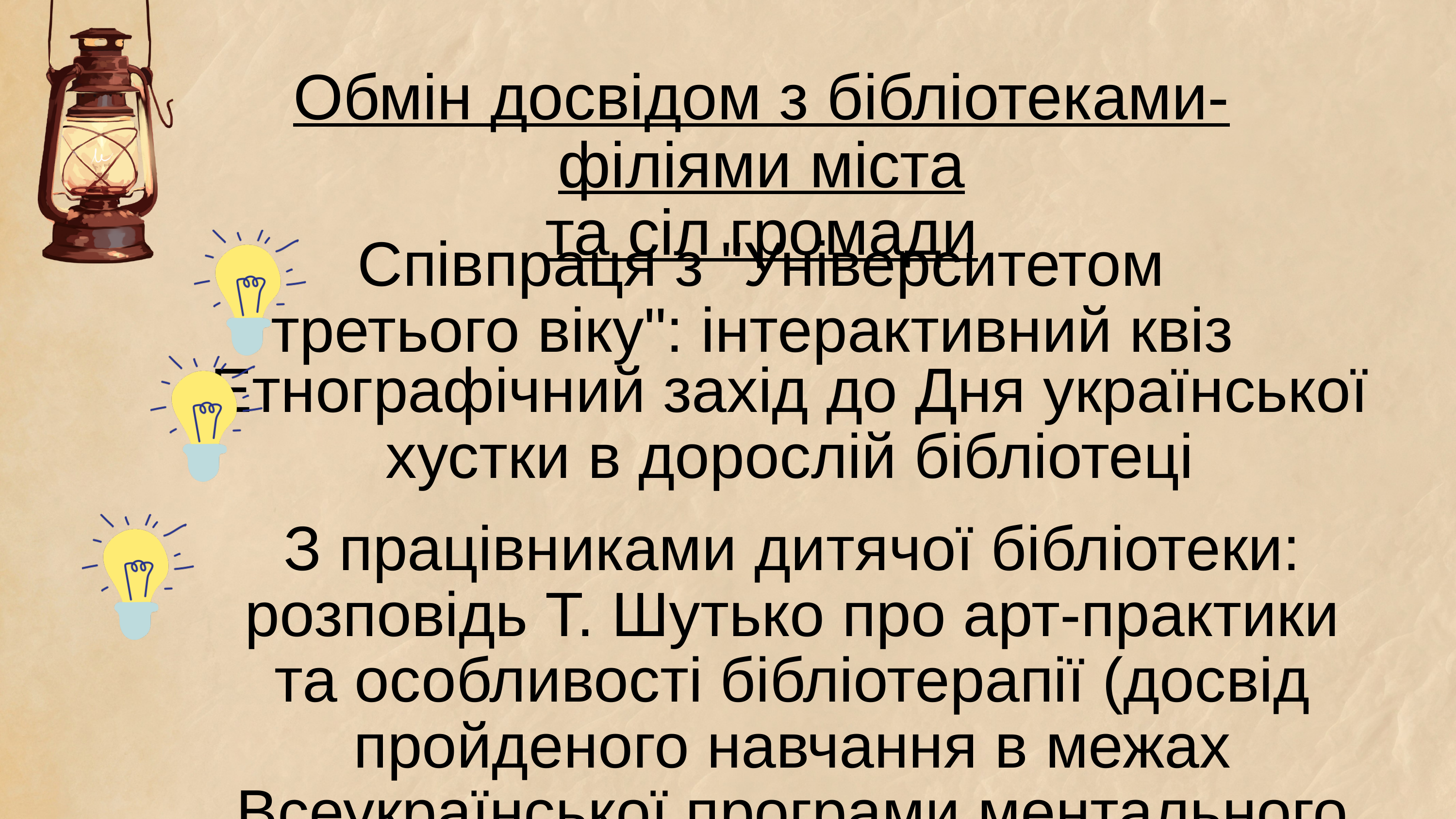

Обмін досвідом з бібліотеками-філіями міста
та сіл громади

Співпраця з "Університетом третього віку": інтерактивний квіз

Етнографічний захід до Дня української хустки в дорослій бібліотеці

З працівниками дитячої бібліотеки: розповідь Т. Шутько про арт-практики та особливості бібліотерапії (досвід пройденого навчання в межах Всеукраїнської програми ментального здоров'я "Ти як?")